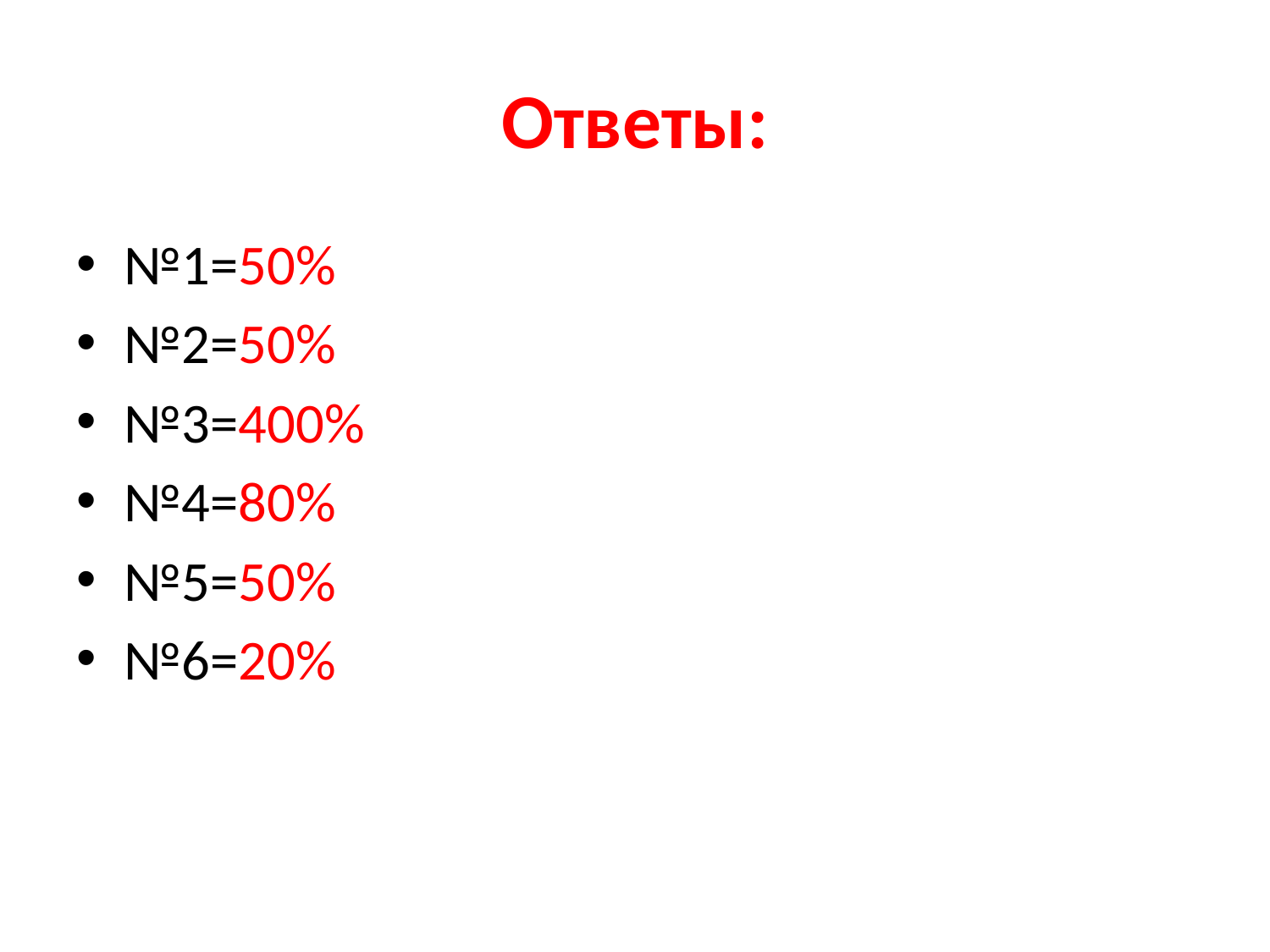

# Ответы:
№1=50%
№2=50%
№3=400%
№4=80%
№5=50%
№6=20%